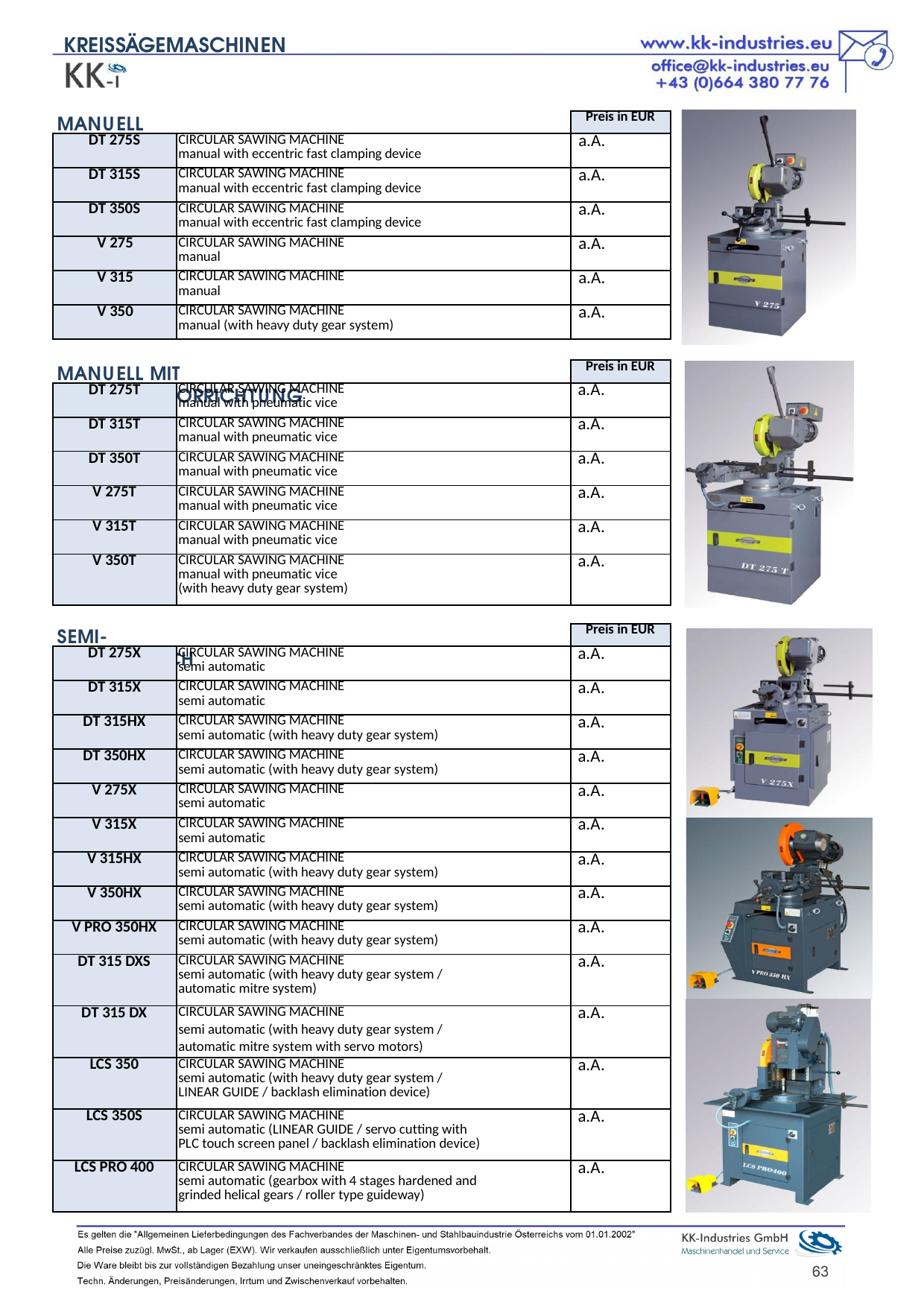

KREISSÄGEMASCHINEN

|  |  | Preis in EUR |
| --- | --- | --- |
| DT 275S | CIRCULAR SAWING MACHINE manual with eccentric fast clamping device | a.A. |
| DT 315S | CIRCULAR SAWING MACHINE manual with eccentric fast clamping device | a.A. |
| DT 350S | CIRCULAR SAWING MACHINE manual with eccentric fast clamping device | a.A. |
| V 275 | CIRCULAR SAWING MACHINE manual | a.A. |
| V 315 | CIRCULAR SAWING MACHINE manual | a.A. |
| V 350 | CIRCULAR SAWING MACHINE manual (with heavy duty gear system) | a.A. |
MANUELL
|  |  | Preis in EUR |
| --- | --- | --- |
| DT 275T | CIRCULAR SAWING MACHINE manual with pneumatic vice | a.A. |
| DT 315T | CIRCULAR SAWING MACHINE manual with pneumatic vice | a.A. |
| DT 350T | CIRCULAR SAWING MACHINE manual with pneumatic vice | a.A. |
| V 275T | CIRCULAR SAWING MACHINE manual with pneumatic vice | a.A. |
| V 315T | CIRCULAR SAWING MACHINE manual with pneumatic vice | a.A. |
| V 350T | CIRCULAR SAWING MACHINE manual with pneumatic vice (with heavy duty gear system) | a.A. |

MANUELL MIT PNEUMATIKVORRICHTUNG
|  |  | Preis in EUR |
| --- | --- | --- |
| DT 275X | CIRCULAR SAWING MACHINE semi automatic | a.A. |
| DT 315X | CIRCULAR SAWING MACHINE semi automatic | a.A. |
| DT 315HX | CIRCULAR SAWING MACHINE semi automatic (with heavy duty gear system) | a.A. |
| DT 350HX | CIRCULAR SAWING MACHINE semi automatic (with heavy duty gear system) | a.A. |
| V 275X | CIRCULAR SAWING MACHINE semi automatic | a.A. |
| V 315X | CIRCULAR SAWING MACHINE semi automatic | a.A. |
| V 315HX | CIRCULAR SAWING MACHINE semi automatic (with heavy duty gear system) | a.A. |
| V 350HX | CIRCULAR SAWING MACHINE semi automatic (with heavy duty gear system) | a.A. |
| V PRO 350HX | CIRCULAR SAWING MACHINE semi automatic (with heavy duty gear system) | a.A. |
| DT 315 DXS | CIRCULAR SAWING MACHINE semi automatic (with heavy duty gear system / automatic mitre system) | a.A. |
| DT 315 DX | CIRCULAR SAWING MACHINE semi automatic (with heavy duty gear system / automatic mitre system with servo motors) | a.A. |
| LCS 350 | CIRCULAR SAWING MACHINE semi automatic (with heavy duty gear system / LINEAR GUIDE / backlash elimination device) | a.A. |
| LCS 350S | CIRCULAR SAWING MACHINE semi automatic (LINEAR GUIDE / servo cutting with PLC touch screen panel / backlash elimination device) | a.A. |
| LCS PRO 400 | CIRCULAR SAWING MACHINE semi automatic (gearbox with 4 stages hardened and grinded helical gears / roller type guideway) | a.A. |
SEMI-AUTOMATISCH